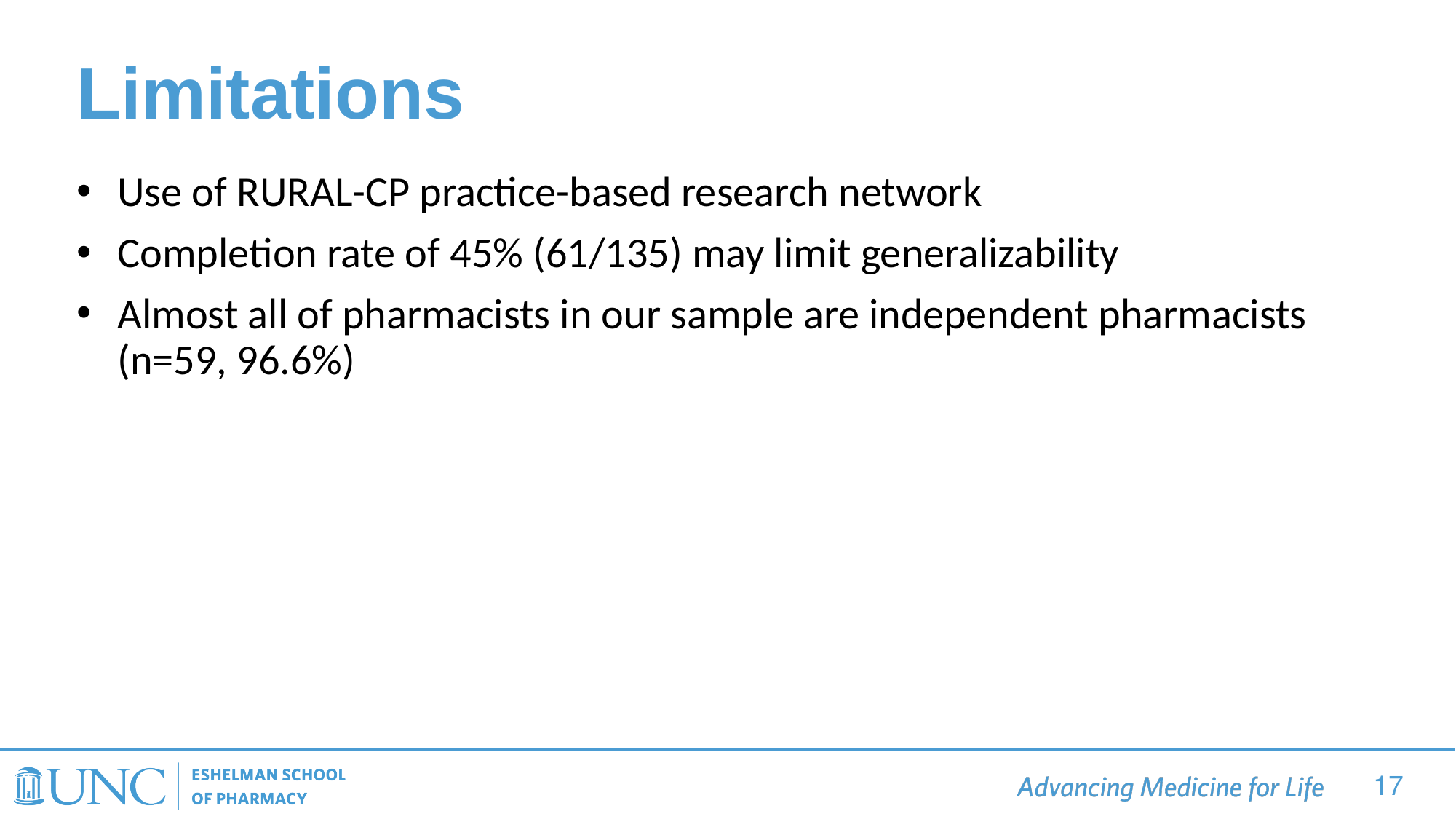

Limitations
Use of RURAL-CP practice-based research network
Completion rate of 45% (61/135) may limit generalizability
Almost all of pharmacists in our sample are independent pharmacists (n=59, 96.6%)